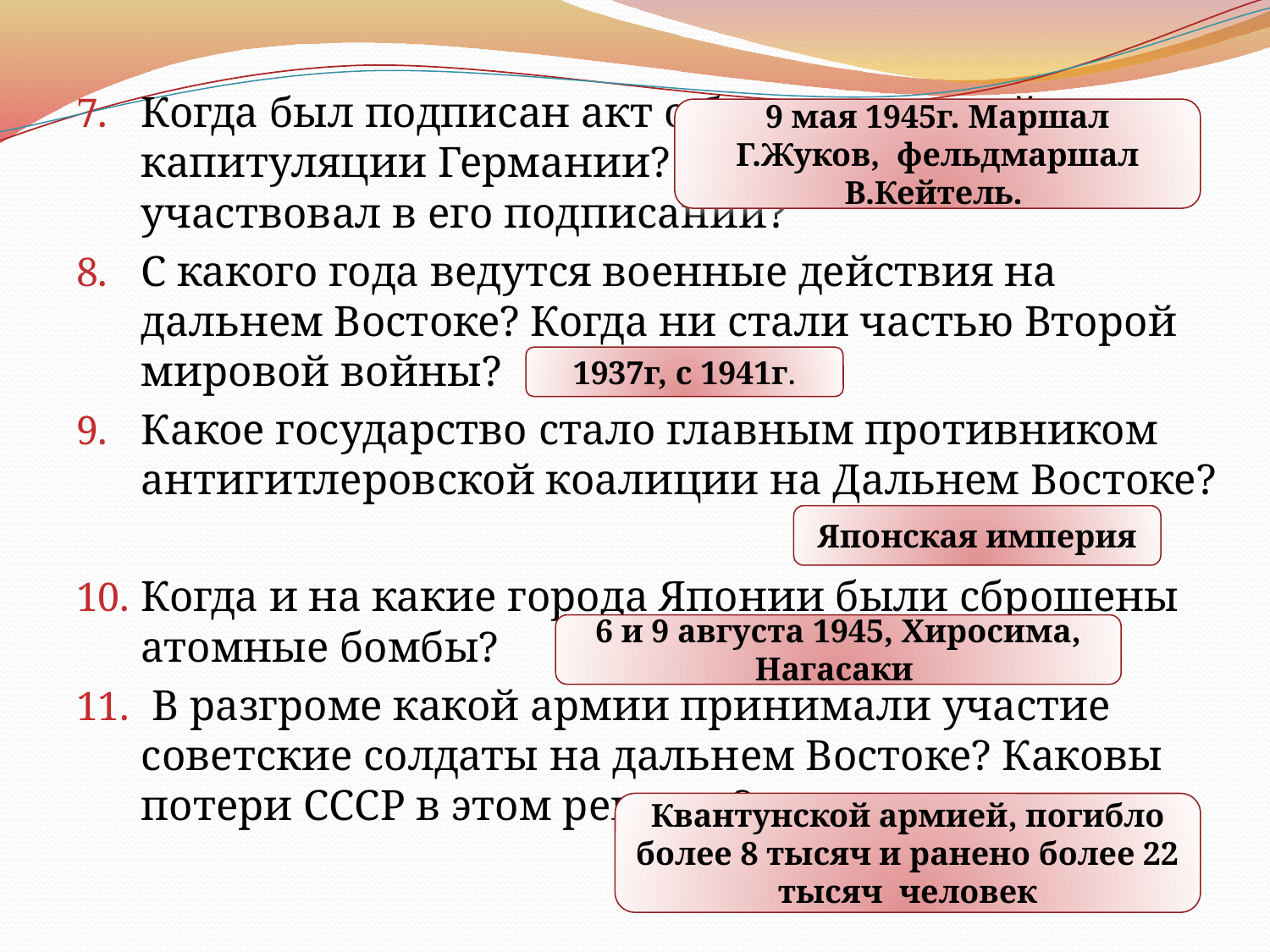

Когда был подписан акт о безоговорочной капитуляции Германии? Кто из военачальников  участвовал в его подписании?
С какого года ведутся военные действия на дальнем Востоке? Когда ни стали частью Второй мировой войны?
Какое государство стало главным противником антигитлеровской коалиции на Дальнем Востоке?

Когда и на какие города Японии были сброшены атомные бомбы?
 В разгроме какой армии принимали участие советские солдаты на дальнем Востоке? Каковы потери СССР в этом регионе?

9 мая 1945г. Маршал Г.Жуков,  фельдмаршал В.Кейтель.
1937г, с 1941г.
Японская империя
6 и 9 августа 1945, Хиросима, Нагасаки
Квантунской армией, погибло более 8 тысяч и ранено более 22 тысяч  человек